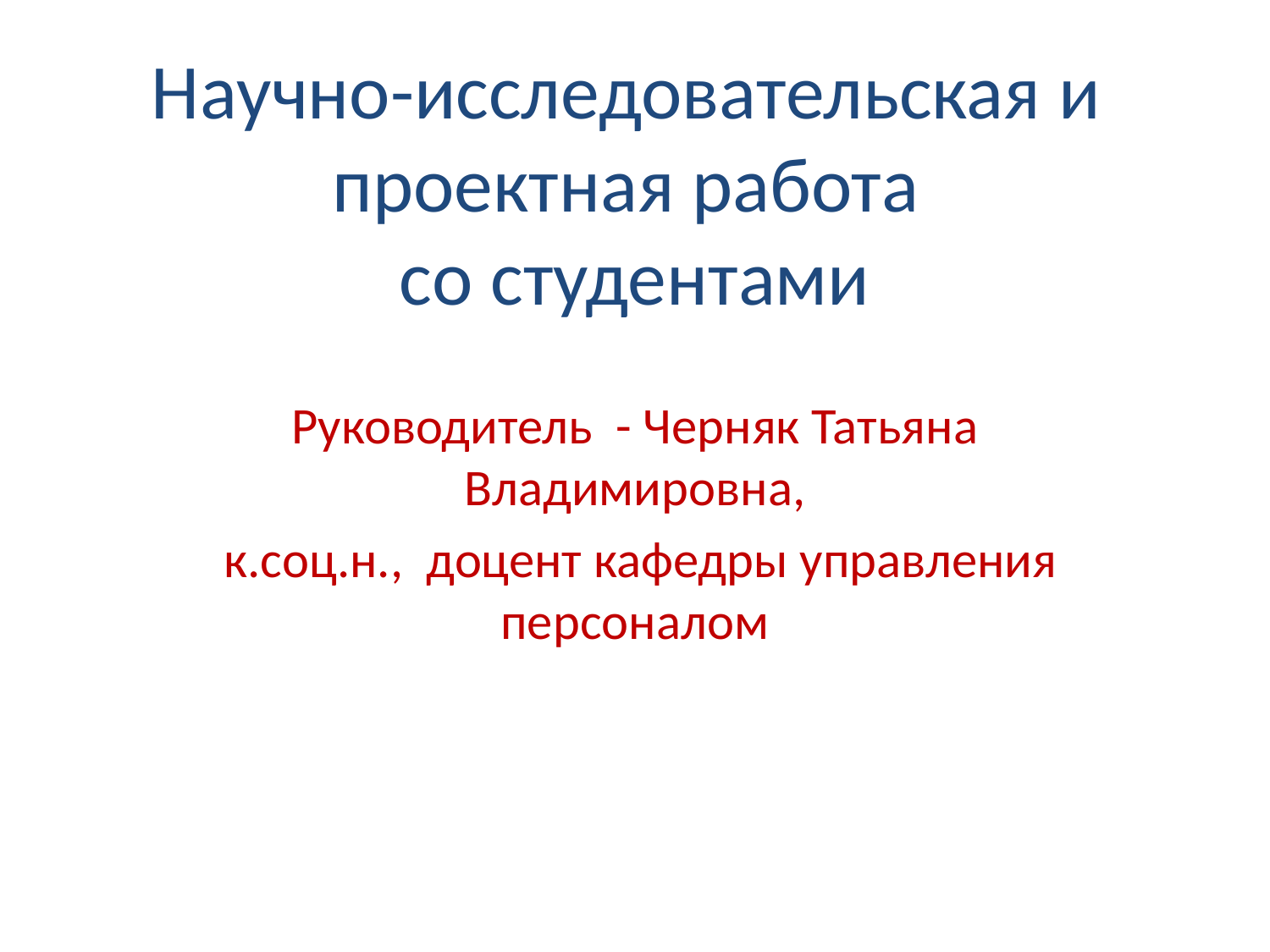

# Научно-исследовательская и  проектная работа со студентами
Руководитель  - Черняк Татьяна Владимировна,
 к.соц.н.,  доцент кафедры управления персоналом